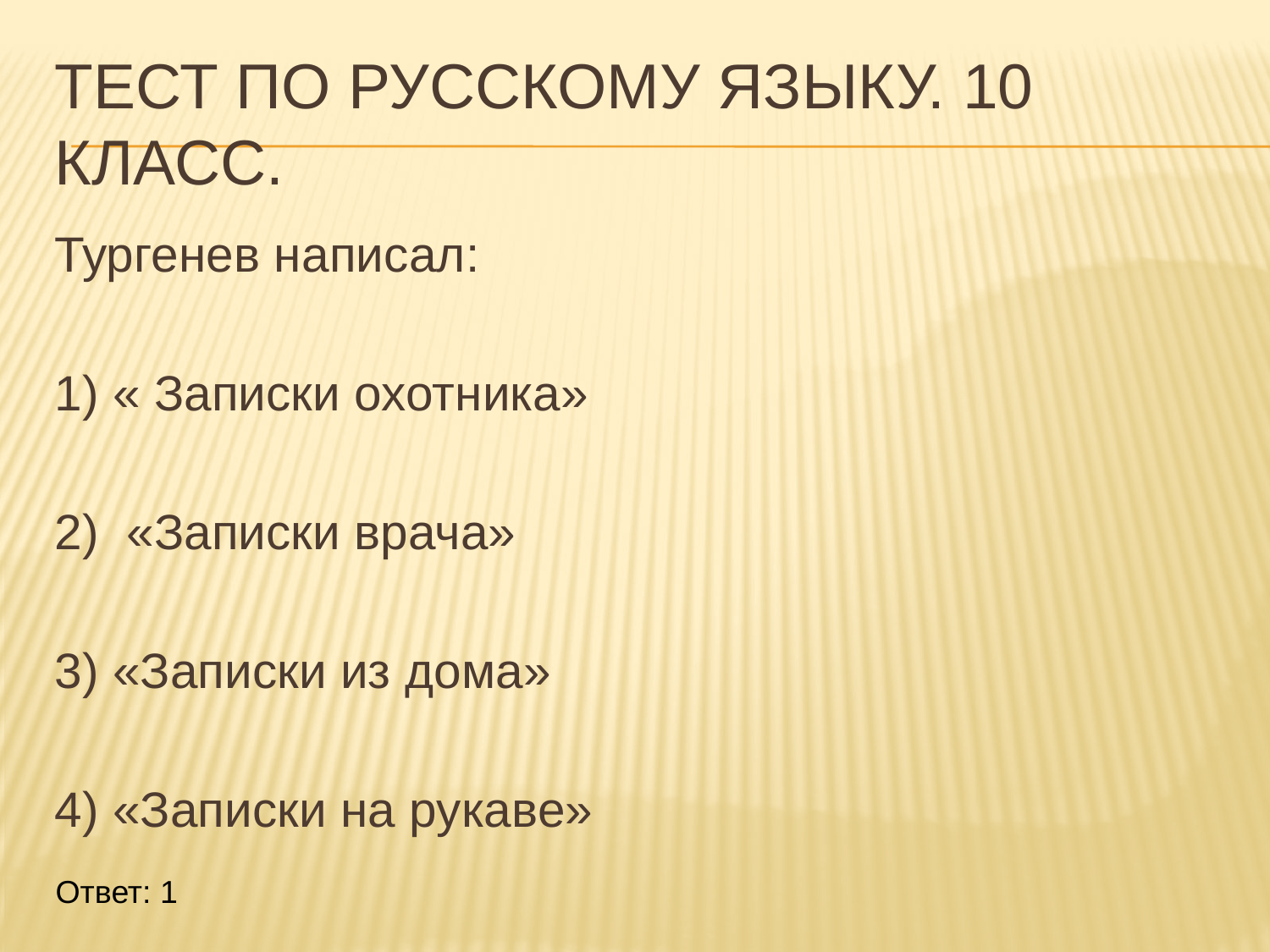

# Тест по русскому языку. 10 класс.
Тургенев написал:

1) « Записки охотника»

2)  «Записки врача»

3) «Записки из дома»

4) «Записки на рукаве»

Ответ: 1